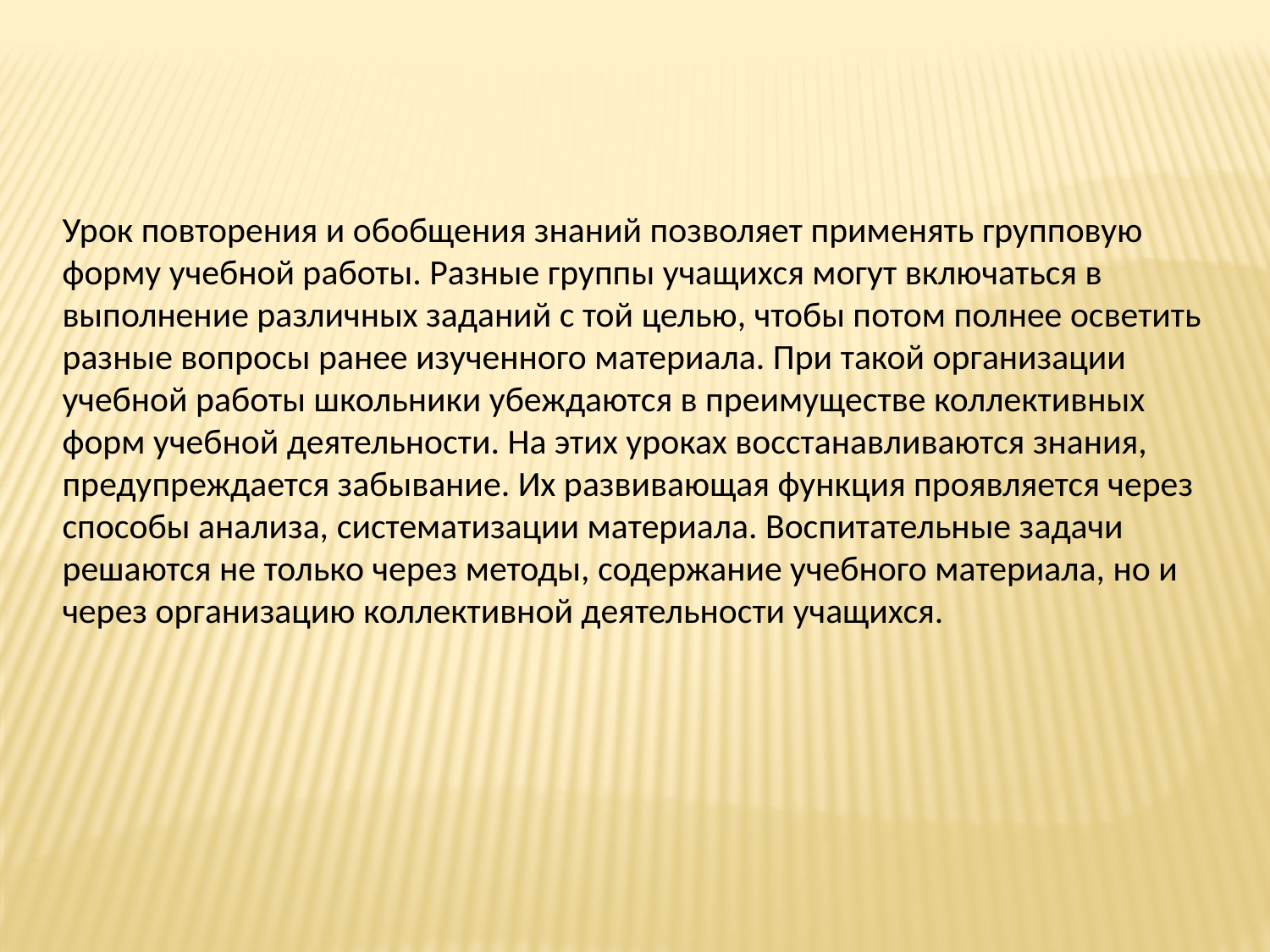

Урок повторения и обобщения знаний позволяет применять групповую форму учебной работы. Разные группы учащихся могут включаться в выполнение различных заданий с той целью, чтобы потом полнее осветить разные вопросы ранее изученного материала. При такой организации учебной работы школьники убеждаются в преимуществе коллективных форм учебной деятельности. На этих уроках восстанавливаются знания, предупреждается забывание. Их развивающая функция проявляется через способы анализа, систематизации материала. Воспитательные задачи решаются не только через методы, содержание учебного материала, но и через организацию коллективной деятельности учащихся.